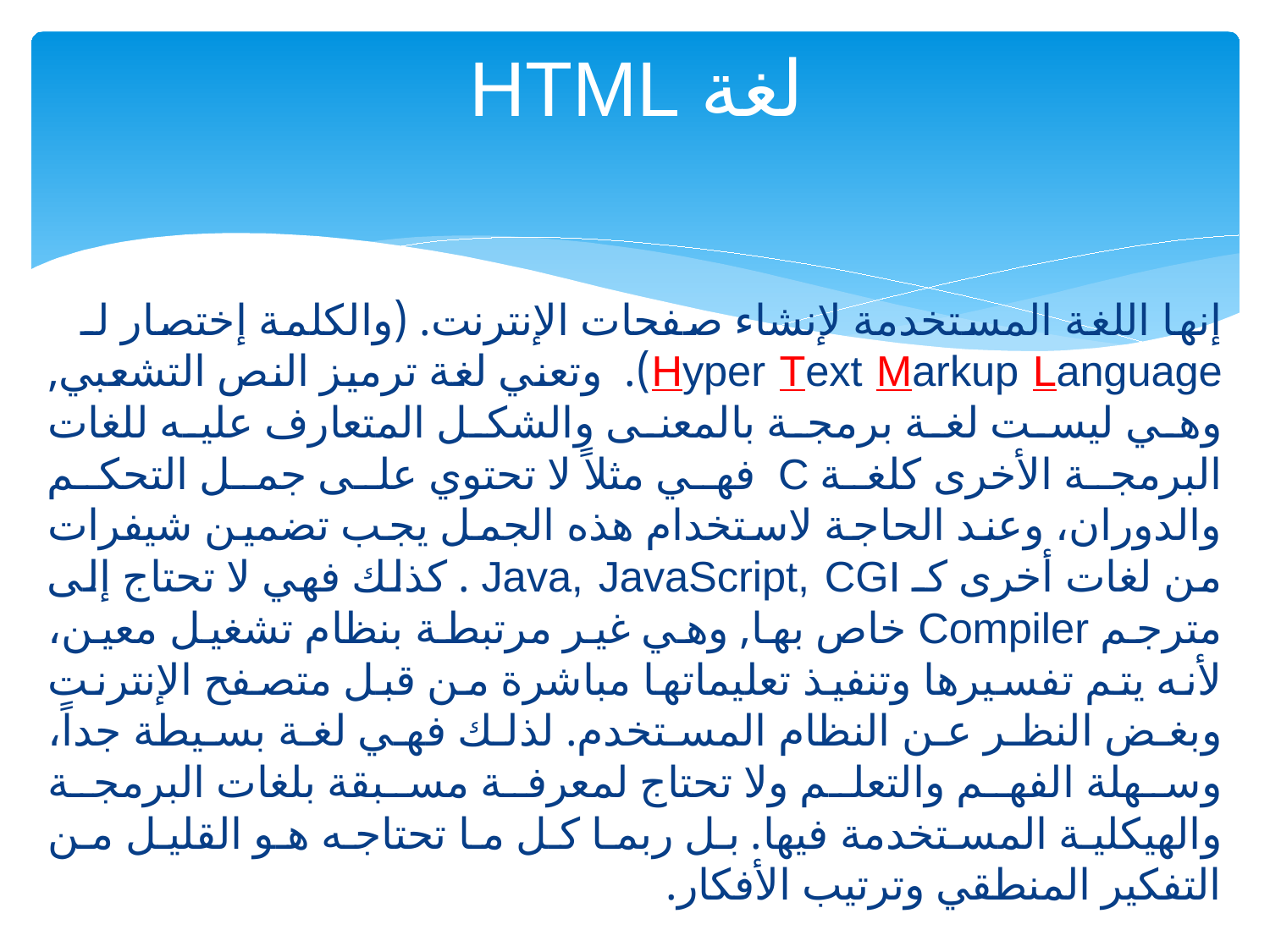

# لغة HTML
إنها اللغة المستخدمة لإنشاء صفحات الإنترنت. (والكلمة إختصار لـ    Hyper Text Markup Language).  وتعني لغة ترميز النص التشعبي, وهي ليست لغة برمجة بالمعنى والشكل المتعارف عليه للغات البرمجة الأخرى كلغة C  فهي مثلاً لا تحتوي على جمل التحكم والدوران، وعند الحاجة لاستخدام هذه الجمل يجب تضمين شيفرات من لغات أخرى كـ Java, JavaScript, CGI . كذلك فهي لا تحتاج إلى مترجم Compiler خاص بها, وهي غير مرتبطة بنظام تشغيل معين، لأنه يتم تفسيرها وتنفيذ تعليماتها مباشرة من قبل متصفح الإنترنت وبغض النظر عن النظام المستخدم. لذلك فهي لغة بسيطة جداً، وسهلة الفهم والتعلم ولا تحتاج لمعرفة مسبقة بلغات البرمجة والهيكلية المستخدمة فيها. بل ربما كل ما تحتاجه هو القليل من التفكير المنطقي وترتيب الأفكار.